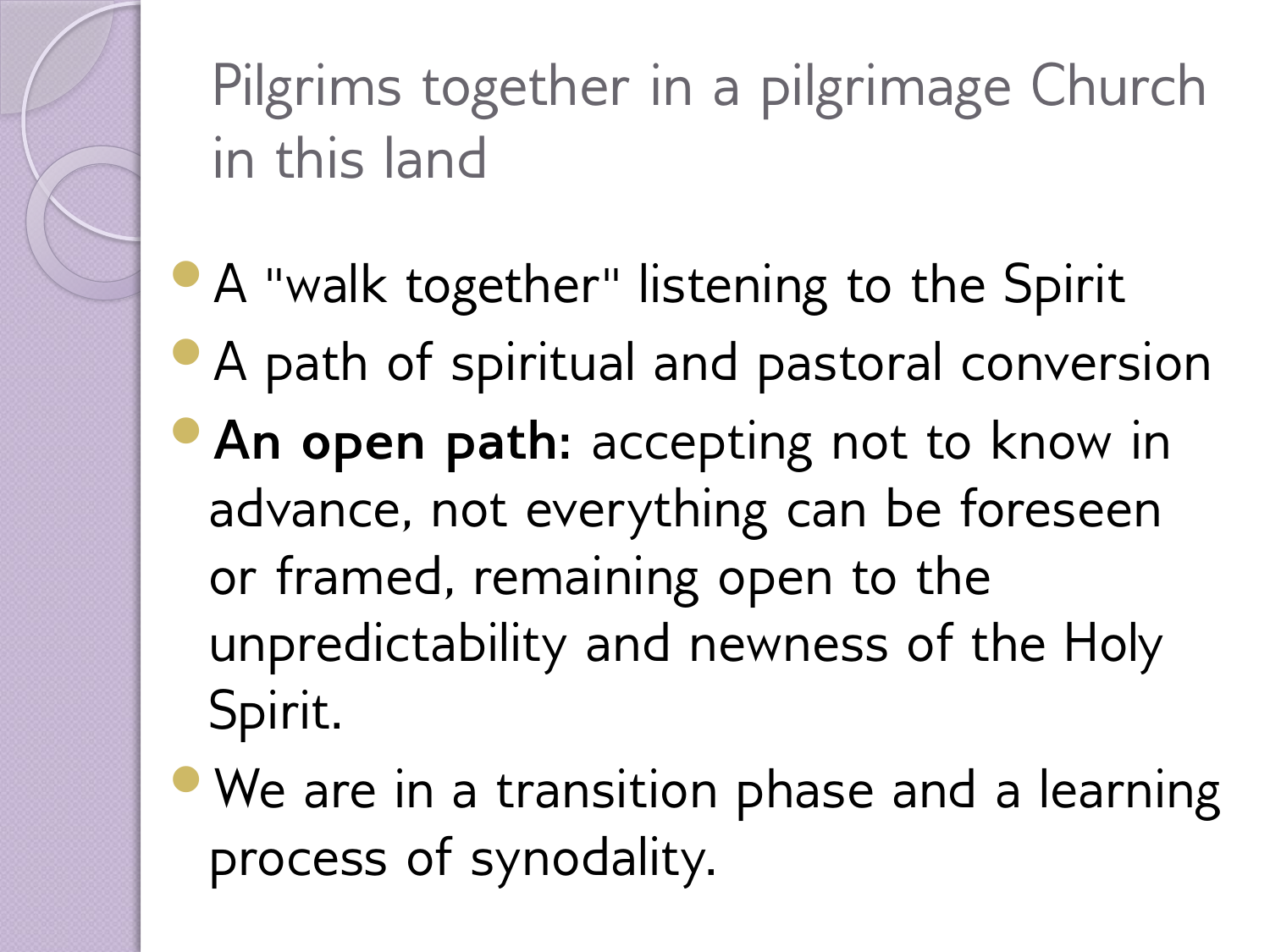

# Pilgrims together in a pilgrimage Church in this land
A "walk together" listening to the Spirit
A path of spiritual and pastoral conversion
An open path: accepting not to know in advance, not everything can be foreseen or framed, remaining open to the unpredictability and newness of the Holy Spirit.
We are in a transition phase and a learning process of synodality.